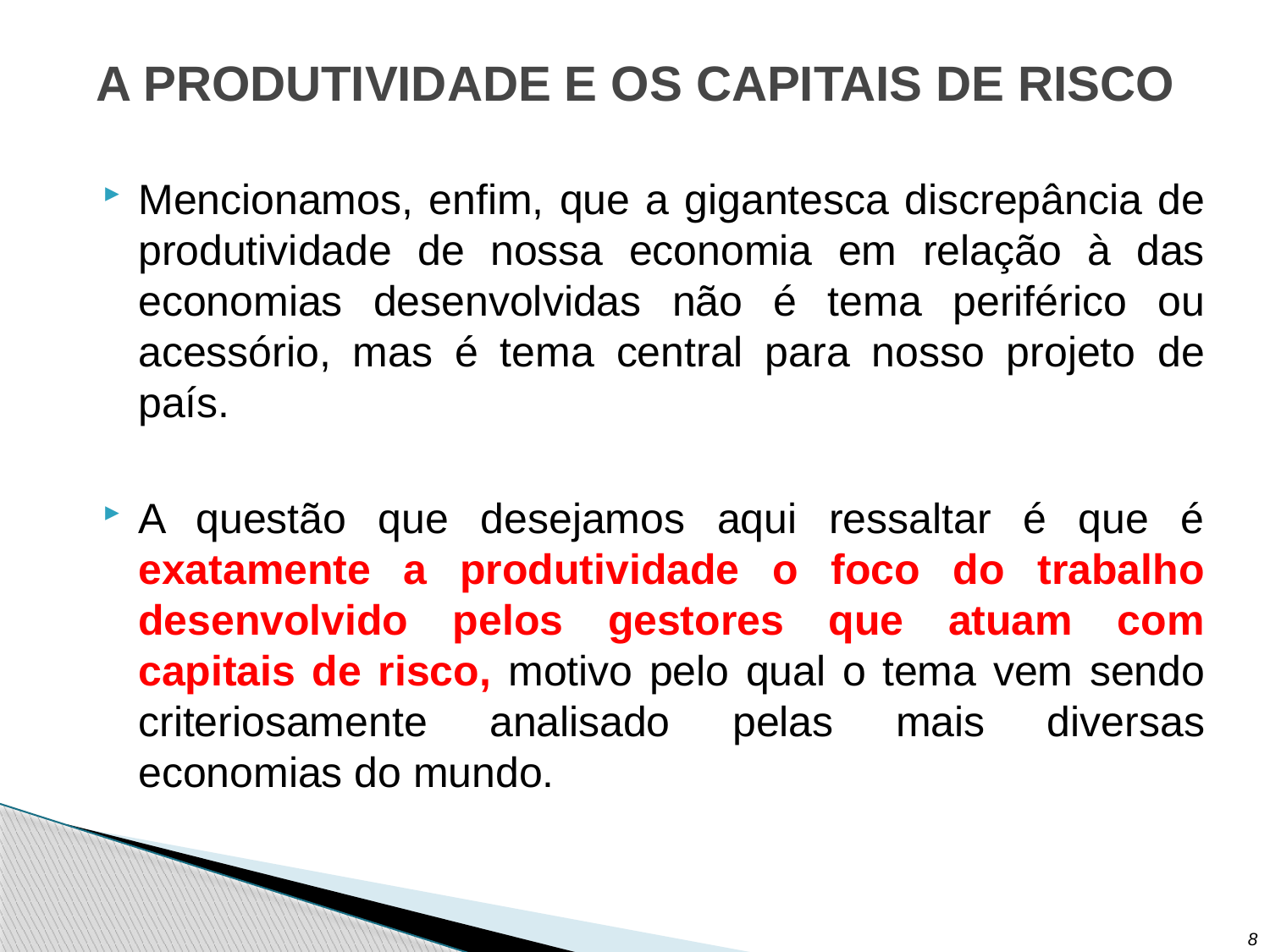

# A PRODUTIVIDADE E OS CAPITAIS DE RISCO
Mencionamos, enfim, que a gigantesca discrepância de produtividade de nossa economia em relação à das economias desenvolvidas não é tema periférico ou acessório, mas é tema central para nosso projeto de país.

A questão que desejamos aqui ressaltar é que é exatamente a produtividade o foco do trabalho desenvolvido pelos gestores que atuam com capitais de risco, motivo pelo qual o tema vem sendo criteriosamente analisado pelas mais diversas economias do mundo.
8